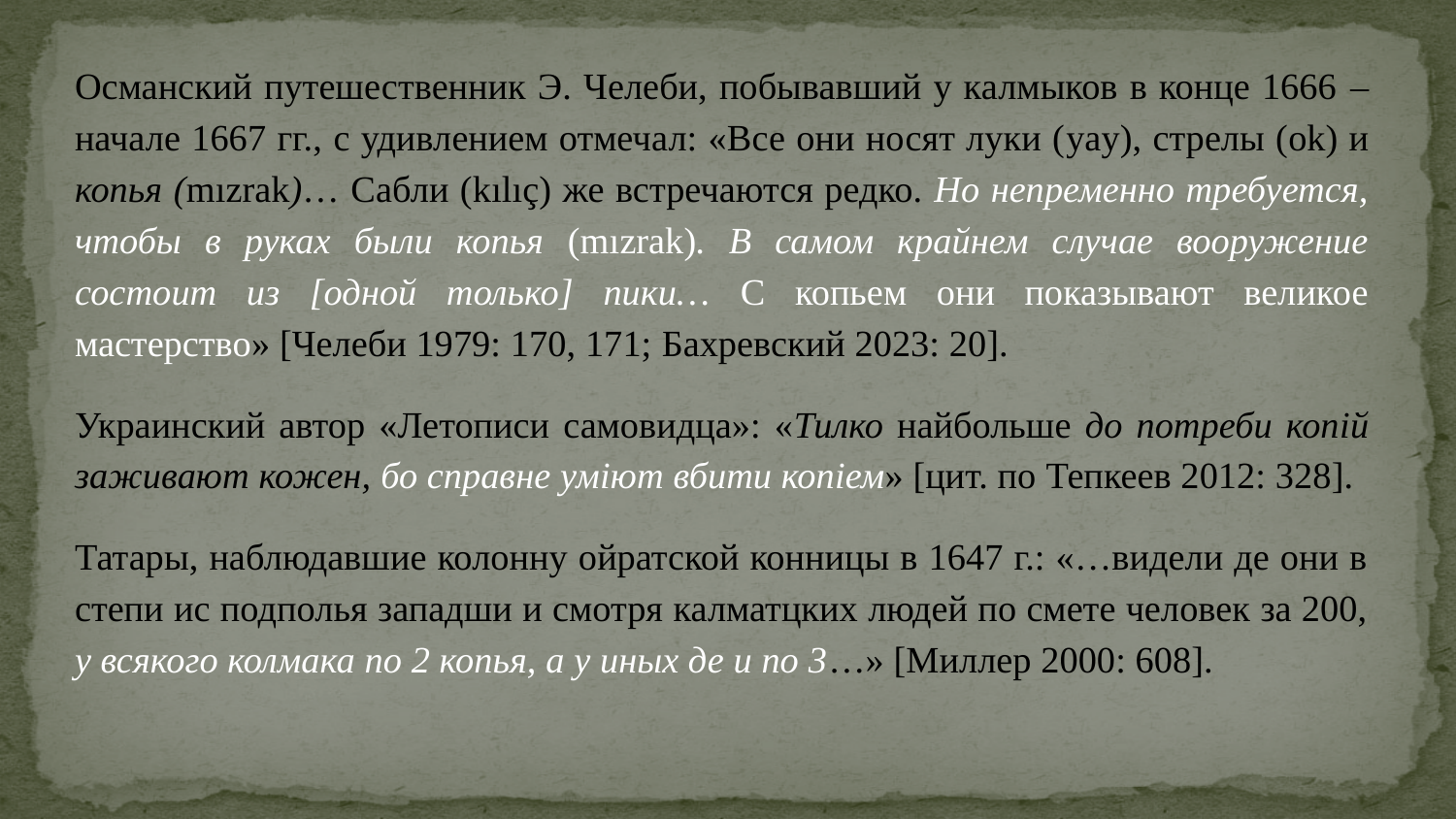

Османский путешественник Э. Челеби, побывавший у калмыков в конце 1666 – начале 1667 гг., с удивлением отмечал: «Все они носят луки (yay), стрелы (ok) и копья (mızrak)… Сабли (kılıç) же встречаются редко. Но непременно требуется, чтобы в руках были копья (mızrak). В самом крайнем случае вооружение состоит из [одной только] пики… С копьем они показывают великое мастерство» [Челеби 1979: 170, 171; Бахревский 2023: 20].
Украинский автор «Летописи самовидца»: «Тилко найбольше до потреби копiй заживают кожен, бо справне умiют вбити копiем» [цит. по Тепкеев 2012: 328].
Татары, наблюдавшие колонну ойратской конницы в 1647 г.: «…видели де они в степи ис подполья западши и смотря калматцких людей по смете человек за 200, у всякого колмака по 2 копья, а у иных де и по 3…» [Миллер 2000: 608].